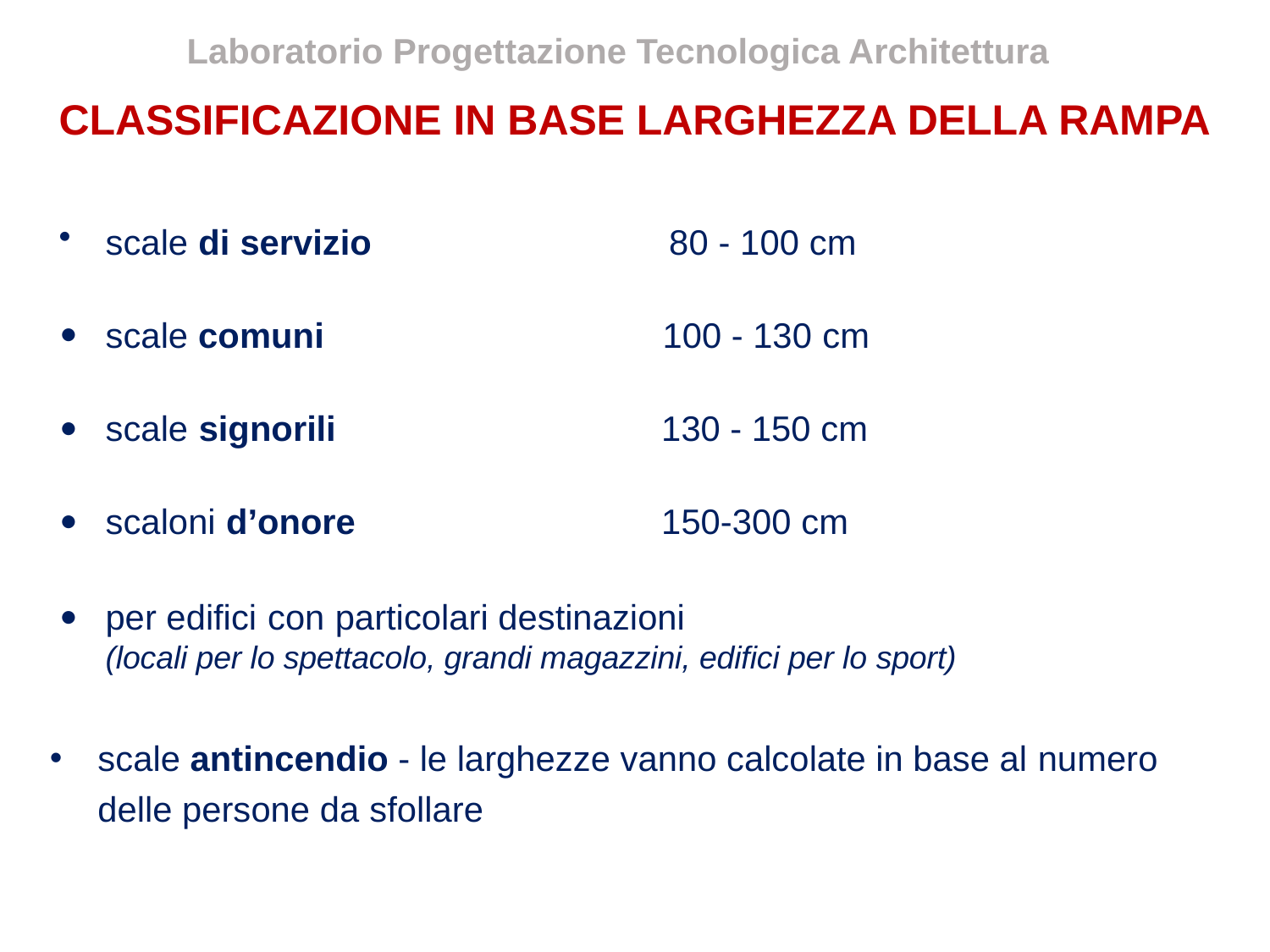

Laboratorio Progettazione Tecnologica Architettura
CLASSIFICAZIONE IN BASE LARGHEZZA DELLA RAMPA
scale di servizio	80 - 100 cm

scale comuni	                 100 - 130 cm

scale signorili	    130 - 150 cm

scaloni d’onore	    150-300 cm

per edifici con particolari destinazioni
      (locali per lo spettacolo, grandi magazzini, edifici per lo sport)

scale antincendio - le larghezze vanno calcolate in base al numero delle persone da sfollare